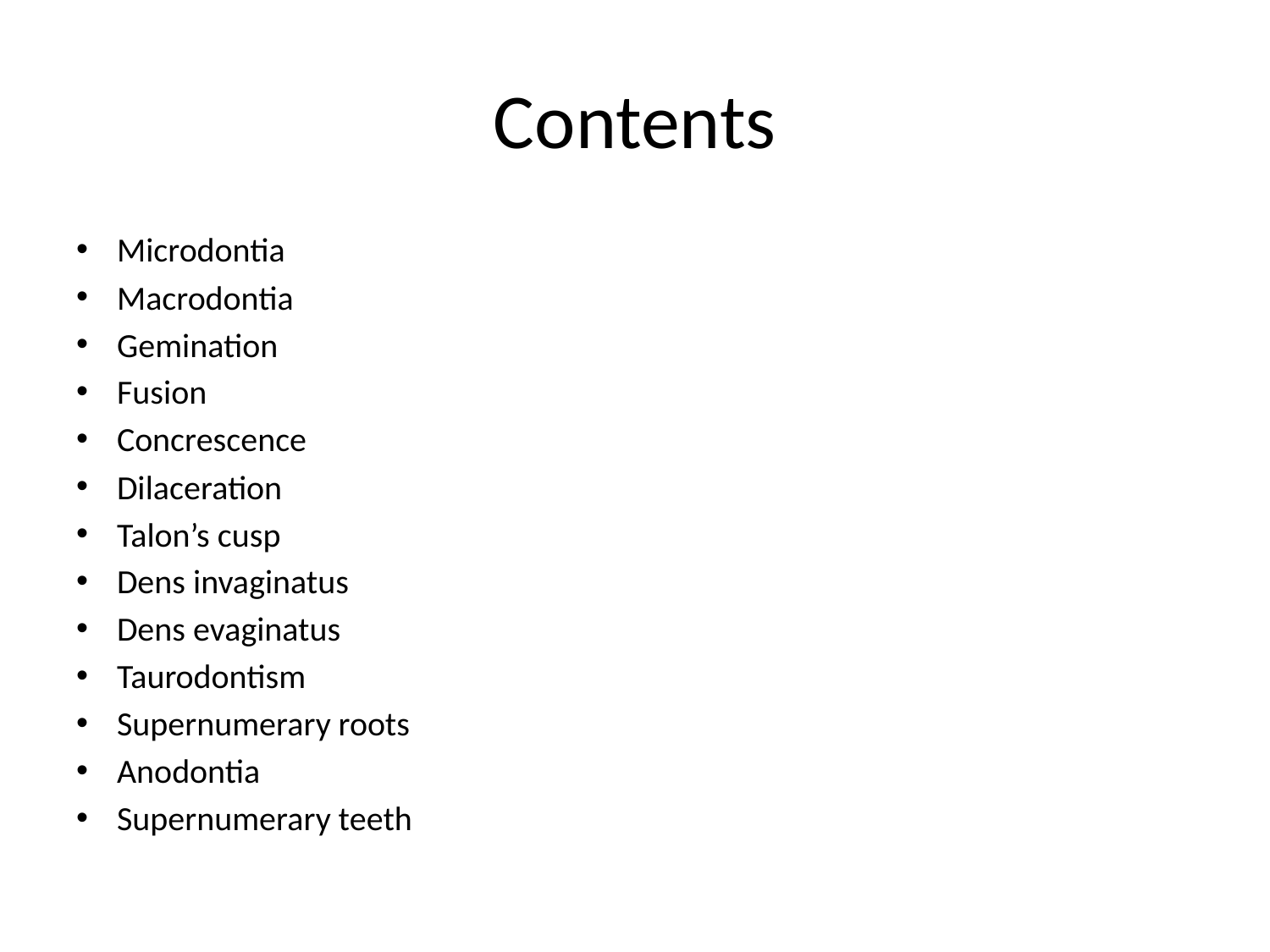

# Contents
Microdontia
Macrodontia
Gemination
Fusion
Concrescence
Dilaceration
Talon’s cusp
Dens invaginatus
Dens evaginatus
Taurodontism
Supernumerary roots
Anodontia
Supernumerary teeth